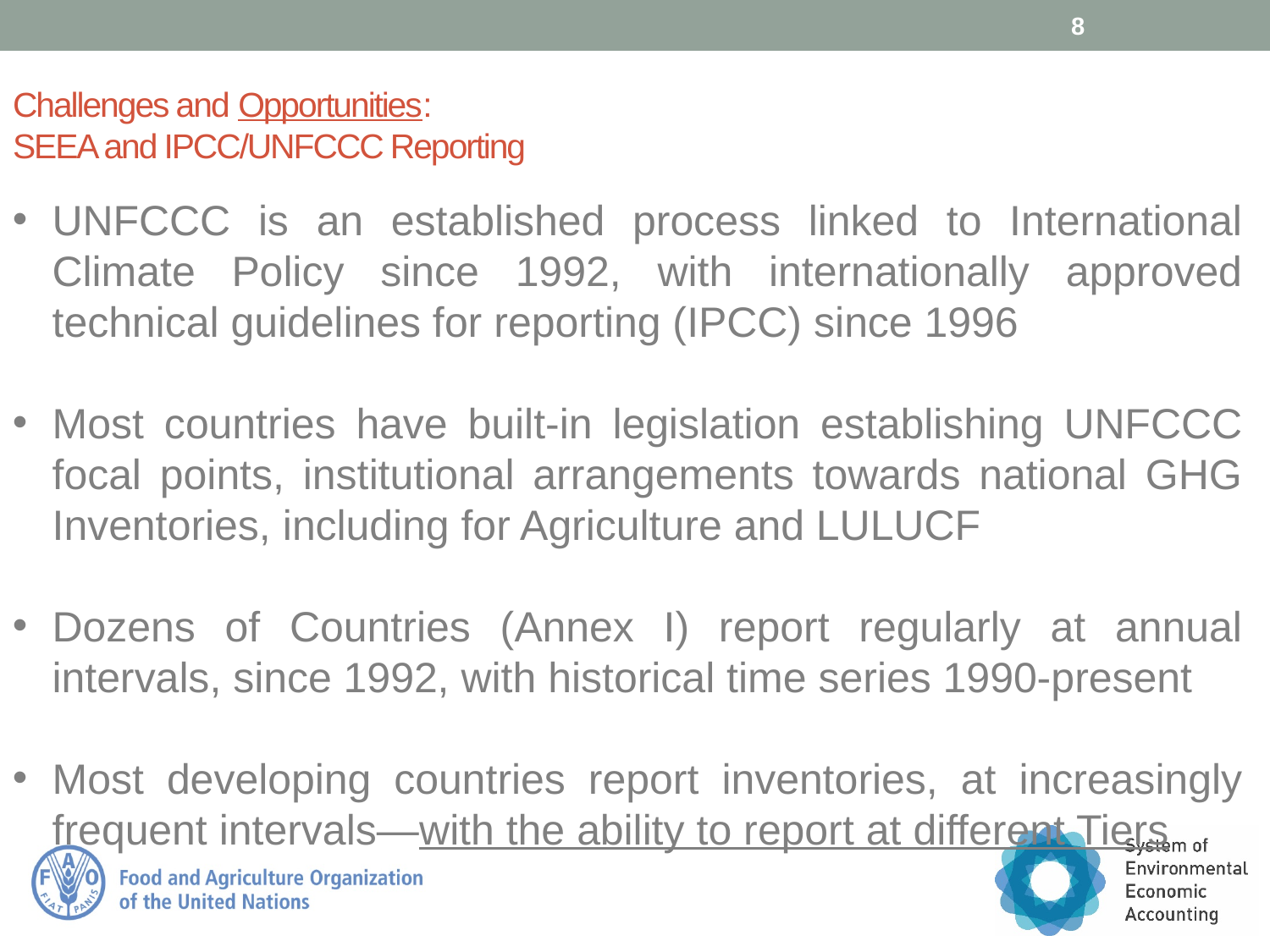

8
# Challenges and Opportunities: SEEA and IPCC/UNFCCC Reporting

UNFCCC is an established process linked to International Climate Policy since 1992, with internationally approved technical guidelines for reporting (IPCC) since 1996

Most countries have built-in legislation establishing UNFCCC focal points, institutional arrangements towards national GHG Inventories, including for Agriculture and LULUCF

Dozens of Countries (Annex I) report regularly at annual intervals, since 1992, with historical time series 1990-present

Most developing countries report inventories, at increasingly frequent intervals—with the ability to report at different Tiers